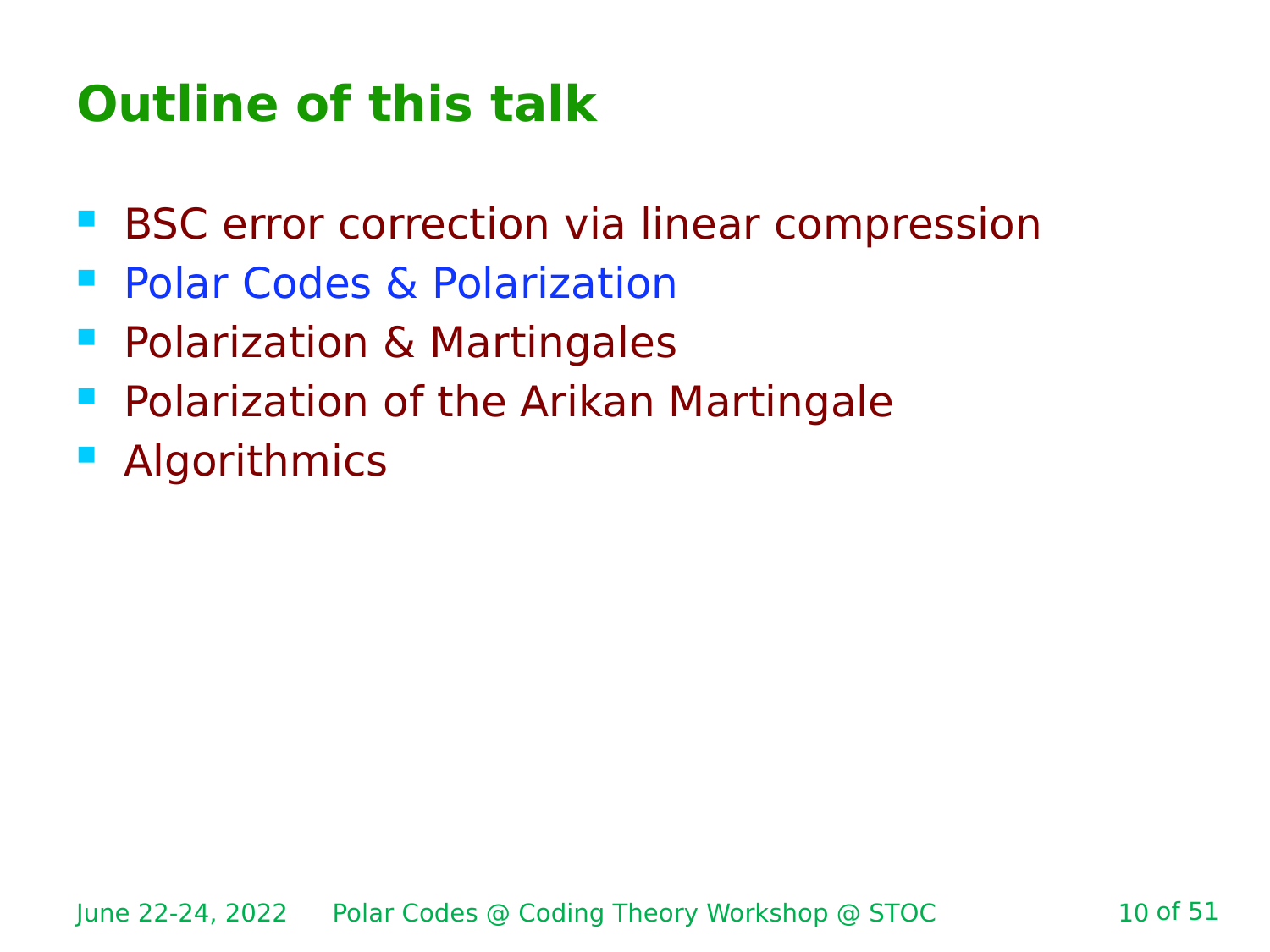

# Outline of this talk
BSC error correction via linear compression
Polar Codes & Polarization
Polarization & Martingales
Polarization of the Arikan Martingale
Algorithmics
June 22-24, 2022
Polar Codes @ Coding Theory Workshop @ STOC
10